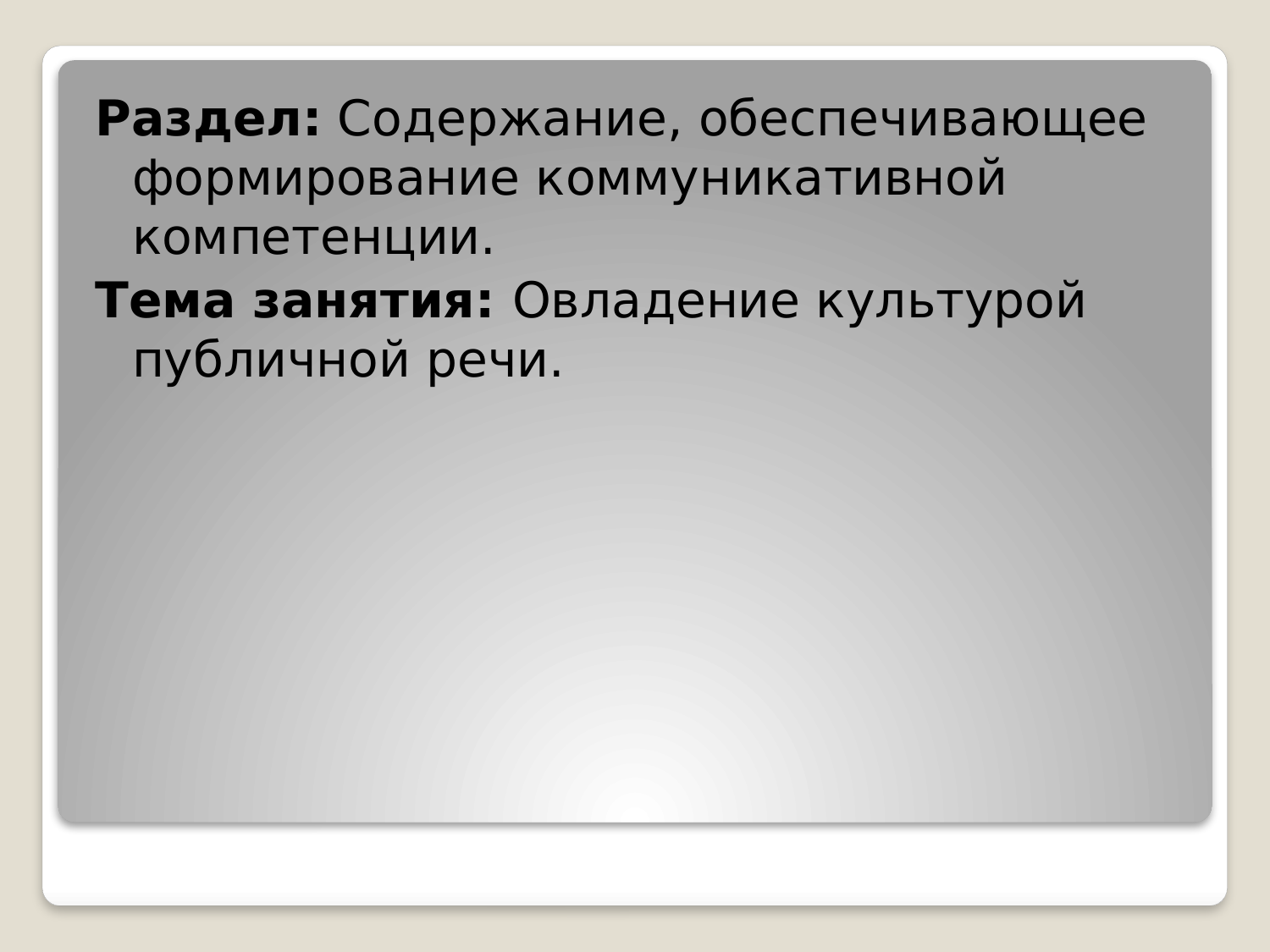

Раздел: Содержание, обеспечивающее формирование коммуникативной компетенции.
Тема занятия: Овладение культурой публичной речи.
#